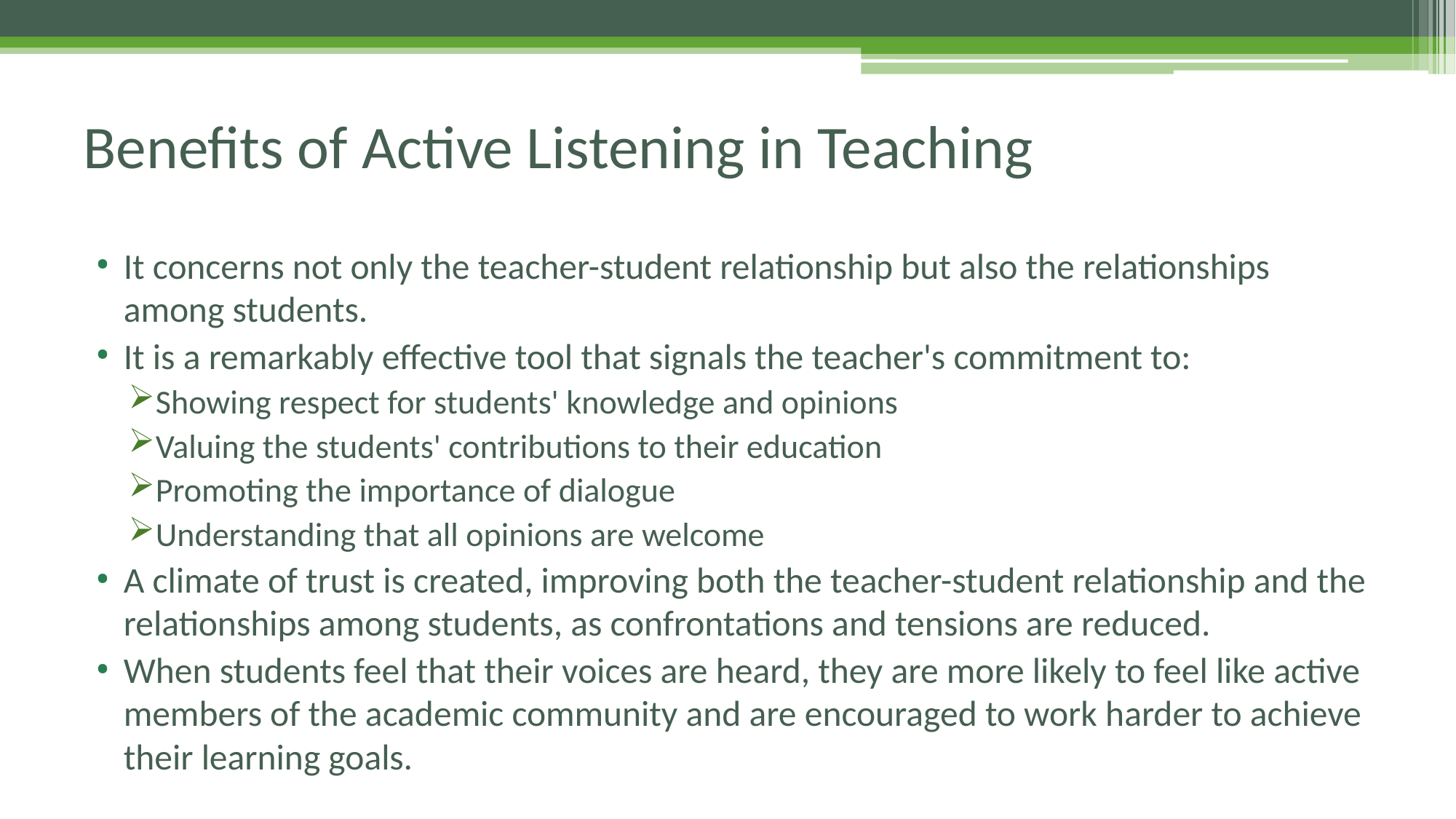

# Benefits of Active Listening in Teaching
It concerns not only the teacher-student relationship but also the relationships among students.
It is a remarkably effective tool that signals the teacher's commitment to:
Showing respect for students' knowledge and opinions
Valuing the students' contributions to their education
Promoting the importance of dialogue
Understanding that all opinions are welcome
A climate of trust is created, improving both the teacher-student relationship and the relationships among students, as confrontations and tensions are reduced.
When students feel that their voices are heard, they are more likely to feel like active members of the academic community and are encouraged to work harder to achieve their learning goals.